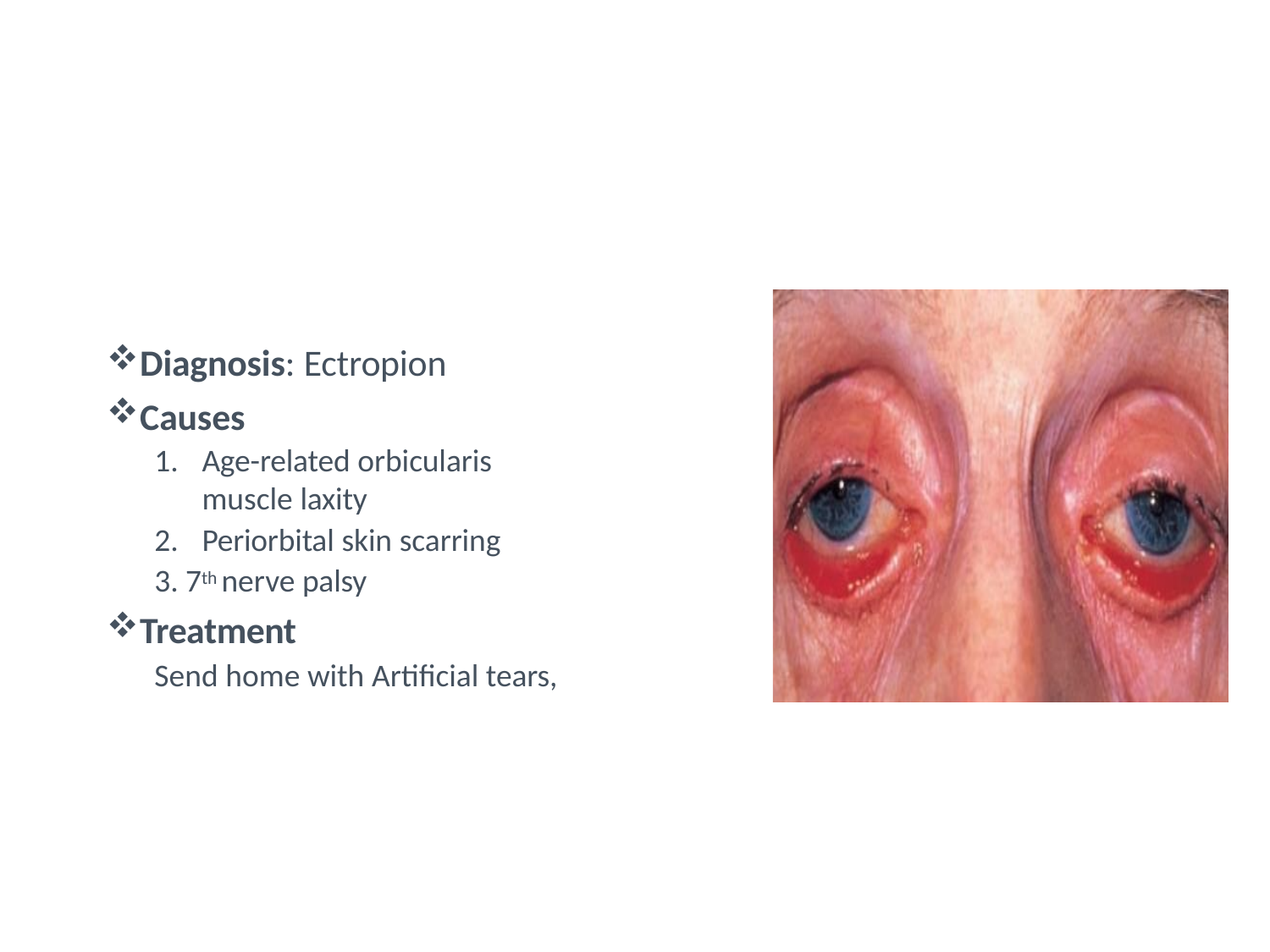

Diagnosis: Ectropion
Causes
Age-related orbicularis muscle laxity
Periorbital skin scarring
3. 7th nerve palsy
Treatment
Send home with Artificial tears,
#